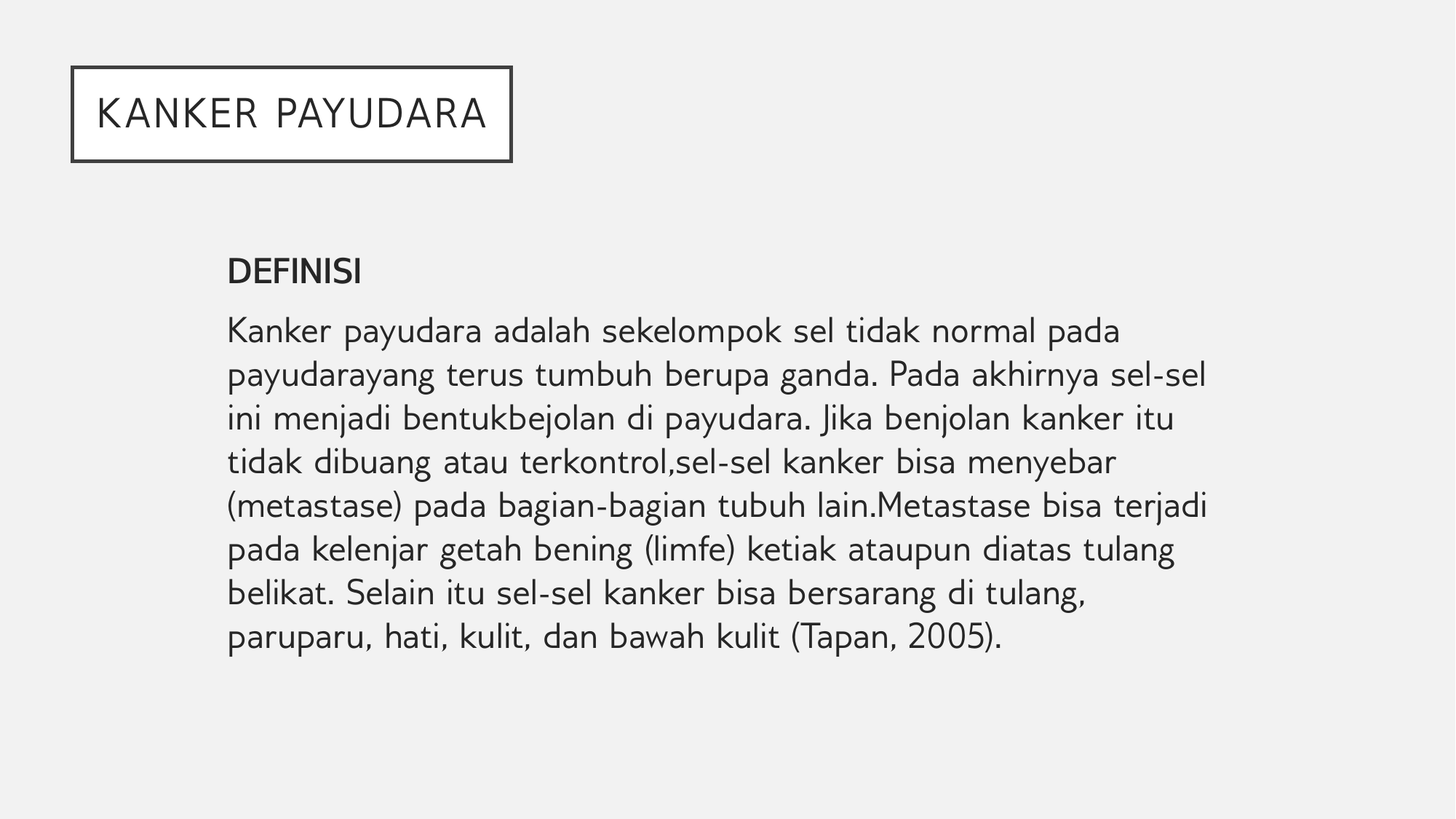

# Kanker payudara
DEFINISI
Kanker payudara adalah sekelompok sel tidak normal pada payudarayang terus tumbuh berupa ganda. Pada akhirnya sel-sel ini menjadi bentukbejolan di payudara. Jika benjolan kanker itu tidak dibuang atau terkontrol,sel-sel kanker bisa menyebar (metastase) pada bagian-bagian tubuh lain.Metastase bisa terjadi pada kelenjar getah bening (limfe) ketiak ataupun diatas tulang belikat. Selain itu sel-sel kanker bisa bersarang di tulang, paruparu, hati, kulit, dan bawah kulit (Tapan, 2005).